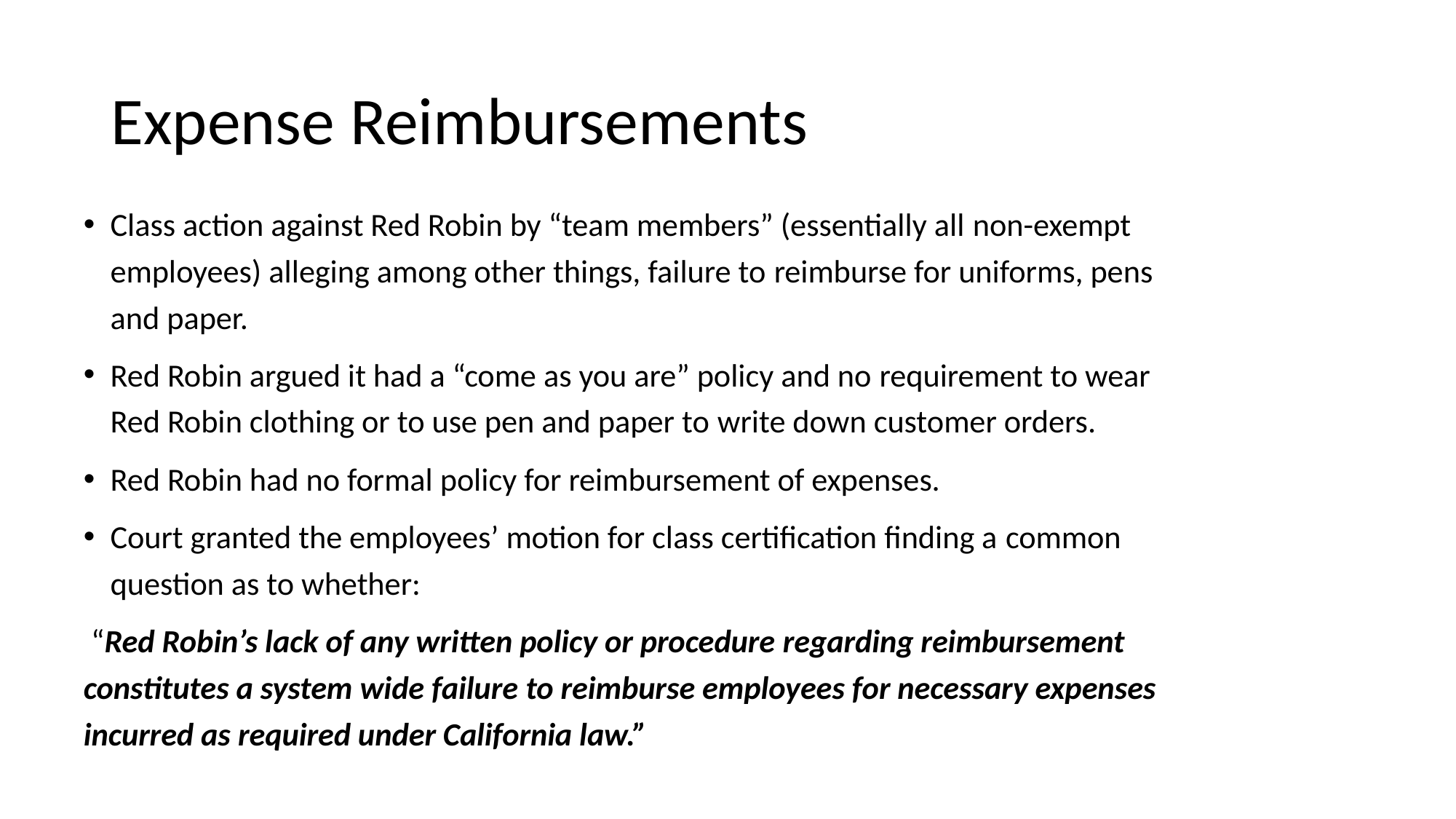

# Expense Reimbursements
Class action against Red Robin by “team members” (essentially all non-exempt employees) alleging among other things, failure to reimburse for uniforms, pens and paper.
Red Robin argued it had a “come as you are” policy and no requirement to wear Red Robin clothing or to use pen and paper to write down customer orders.
Red Robin had no formal policy for reimbursement of expenses.
Court granted the employees’ motion for class certification finding a common question as to whether:
 “Red Robin’s lack of any written policy or procedure regarding reimbursement constitutes a system wide failure to reimburse employees for necessary expenses incurred as required under California law.”